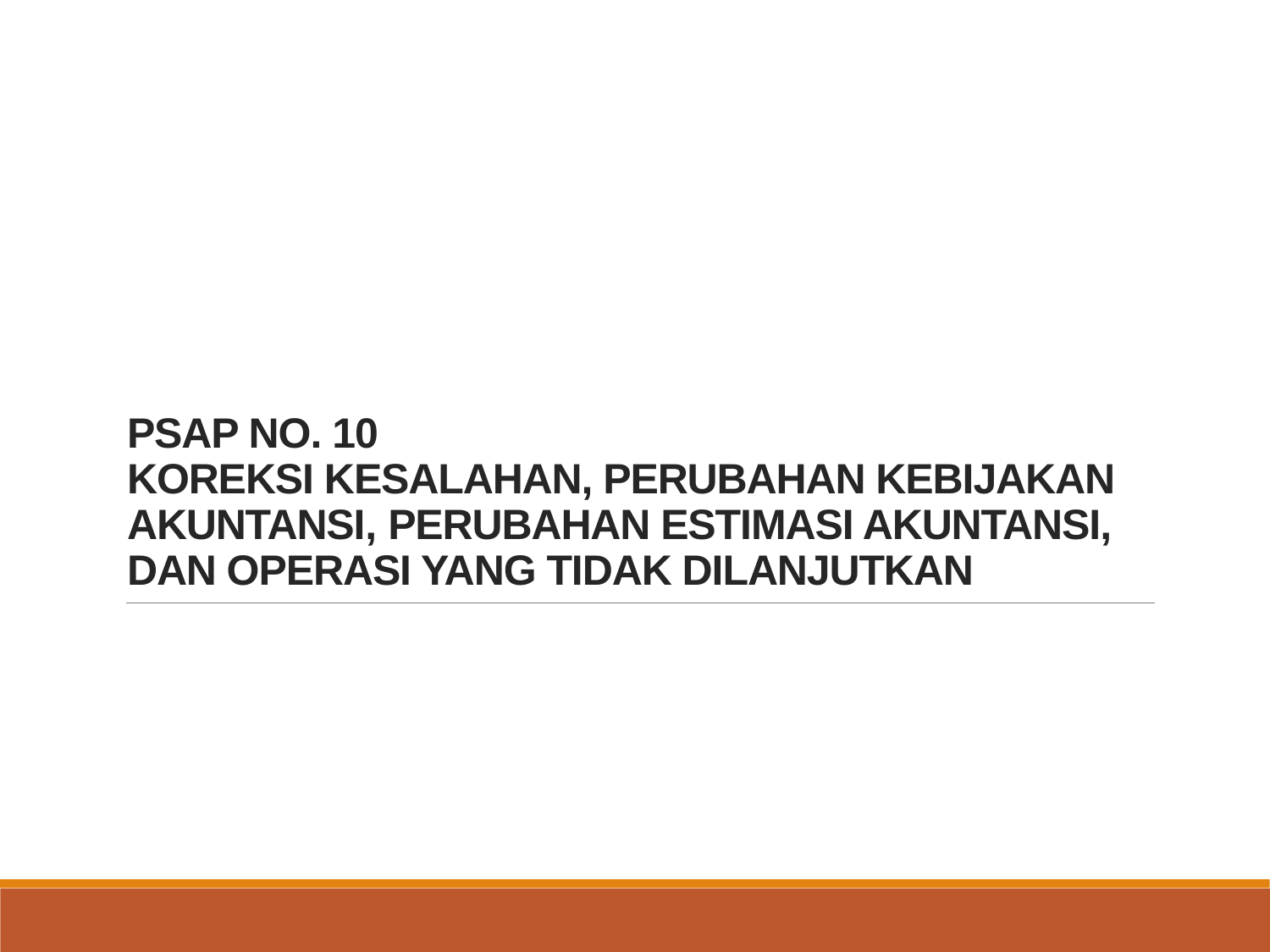

# PSAP NO. 10 KOREKSI KESALAHAN, PERUBAHAN KEBIJAKAN AKUNTANSI, PERUBAHAN ESTIMASI AKUNTANSI, DAN OPERASI YANG TIDAK DILANJUTKAN